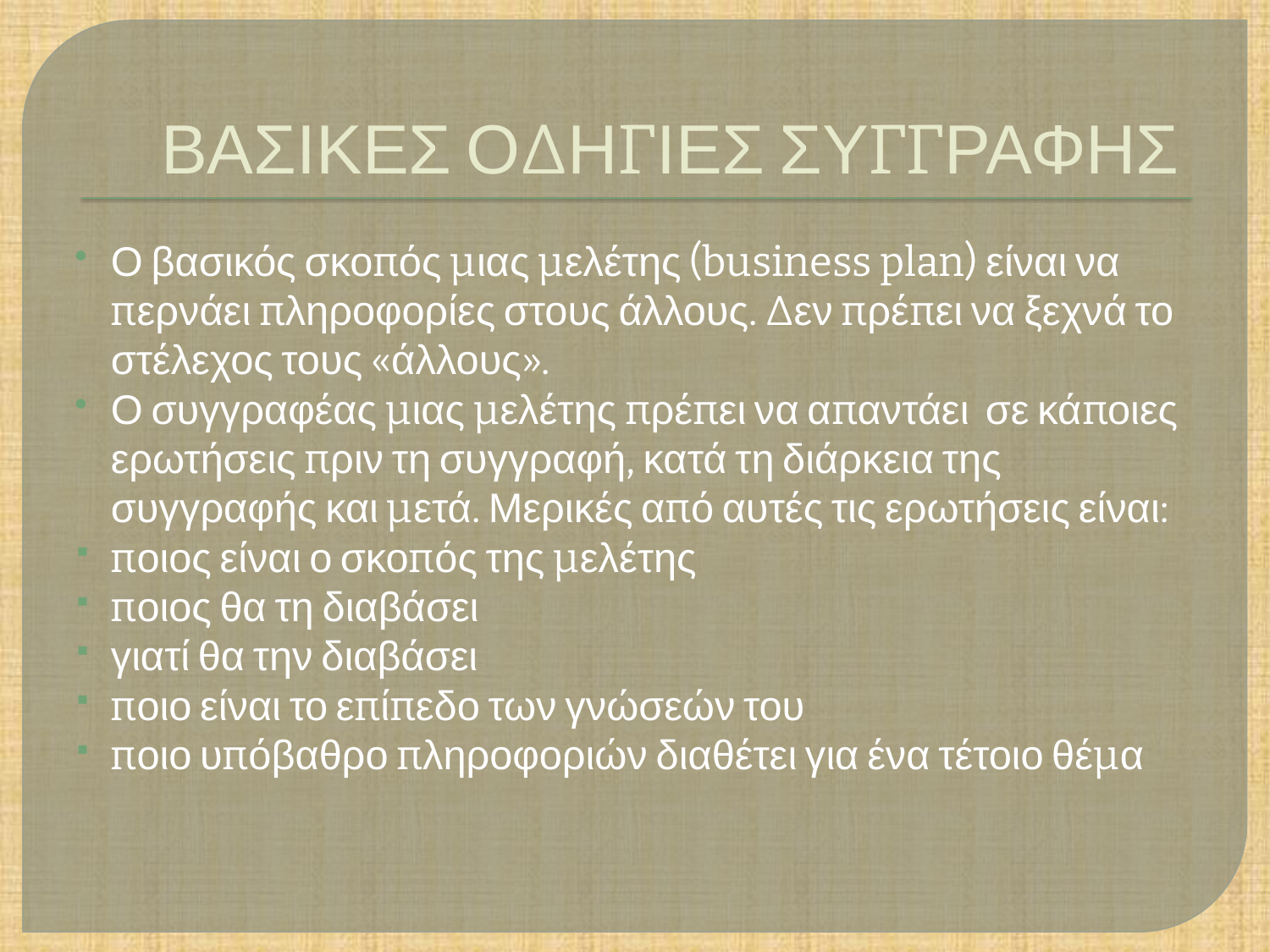

# ΒΑΣΙΚΕΣ ΟΔΗΓΙΕΣ ΣΥΓΓΡΑΦΗΣ
Ο βασικός σκοπός μιας μελέτης (business plan) είναι να περνάει πληροφορίες στους άλλους. Δεν πρέπει να ξεχνά το στέλεχος τους «άλλους».
Ο συγγραφέας μιας μελέτης πρέπει να απαντάει  σε κάποιες ερωτήσεις πριν τη συγγραφή, κατά τη διάρκεια της συγγραφής και μετά. Μερικές από αυτές τις ερωτήσεις είναι:
ποιος είναι ο σκοπός της μελέτης
ποιος θα τη διαβάσει
γιατί θα την διαβάσει
ποιο είναι το επίπεδο των γνώσεών του
ποιο υπόβαθρο πληροφοριών διαθέτει για ένα τέτοιο θέμα